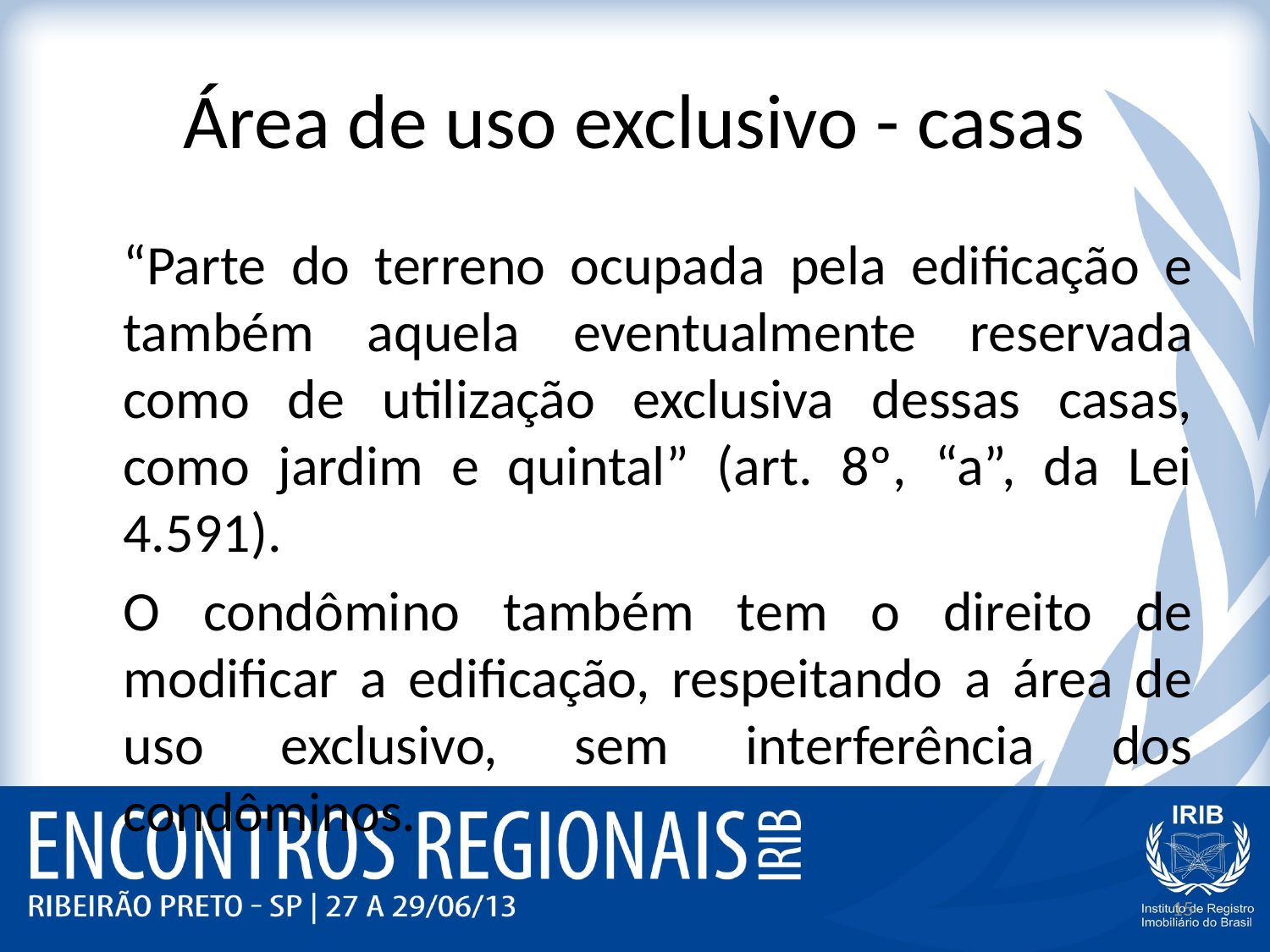

# Área de uso exclusivo - casas
	“Parte do terreno ocupada pela edificação e também aquela eventualmente reservada como de utilização exclusiva dessas casas, como jardim e quintal” (art. 8º, “a”, da Lei 4.591).
	O condômino também tem o direito de modificar a edificação, respeitando a área de uso exclusivo, sem interferência dos condôminos.

15